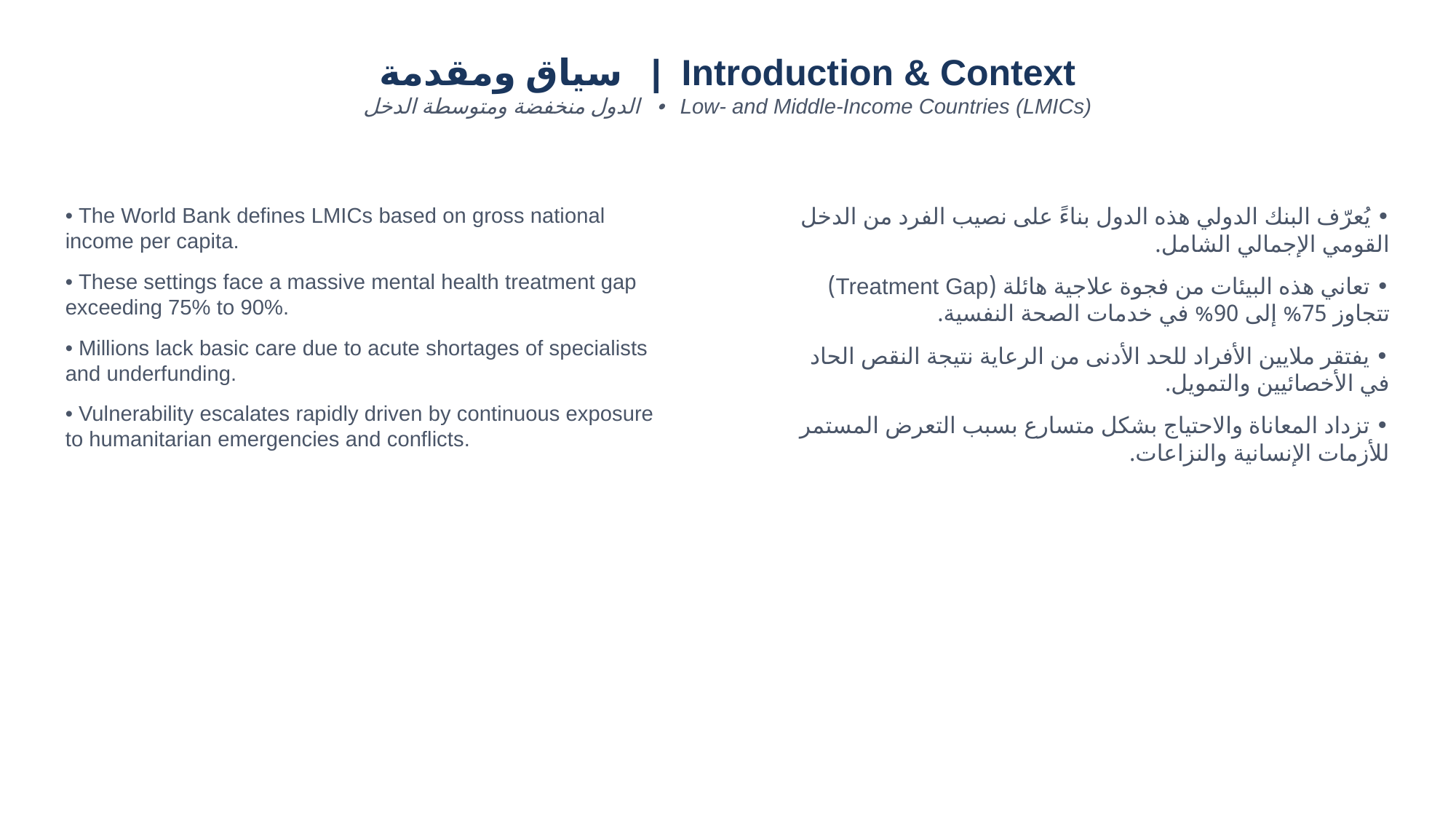

سياق ومقدمة   |  Introduction & Context
الدول منخفضة ومتوسطة الدخل   •   Low- and Middle-Income Countries (LMICs)
• The World Bank defines LMICs based on gross national income per capita.
• These settings face a massive mental health treatment gap exceeding 75% to 90%.
• Millions lack basic care due to acute shortages of specialists and underfunding.
• Vulnerability escalates rapidly driven by continuous exposure to humanitarian emergencies and conflicts.
• يُعرّف البنك الدولي هذه الدول بناءً على نصيب الفرد من الدخل القومي الإجمالي الشامل.
• تعاني هذه البيئات من فجوة علاجية هائلة (Treatment Gap) تتجاوز 75% إلى 90% في خدمات الصحة النفسية.
• يفتقر ملايين الأفراد للحد الأدنى من الرعاية نتيجة النقص الحاد في الأخصائيين والتمويل.
• تزداد المعاناة والاحتياج بشكل متسارع بسبب التعرض المستمر للأزمات الإنسانية والنزاعات.